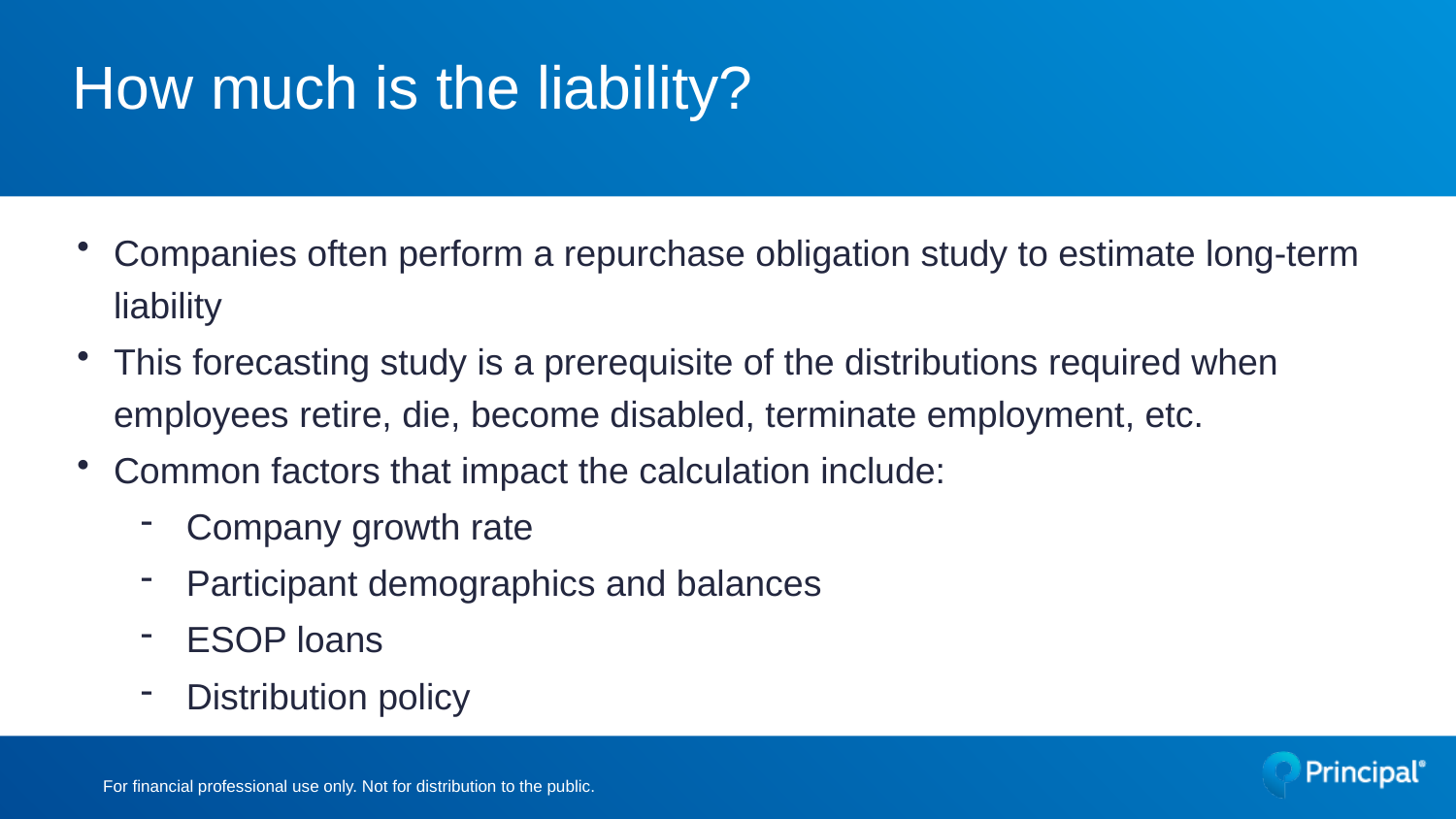

# How much is the liability?

Companies often perform a repurchase obligation study to estimate long-term liability
This forecasting study is a prerequisite of the distributions required when employees retire, die, become disabled, terminate employment, etc.
Common factors that impact the calculation include:
Company growth rate
Participant demographics and balances
ESOP loans
Distribution policy
For financial professional use only. Not for distribution to the public.